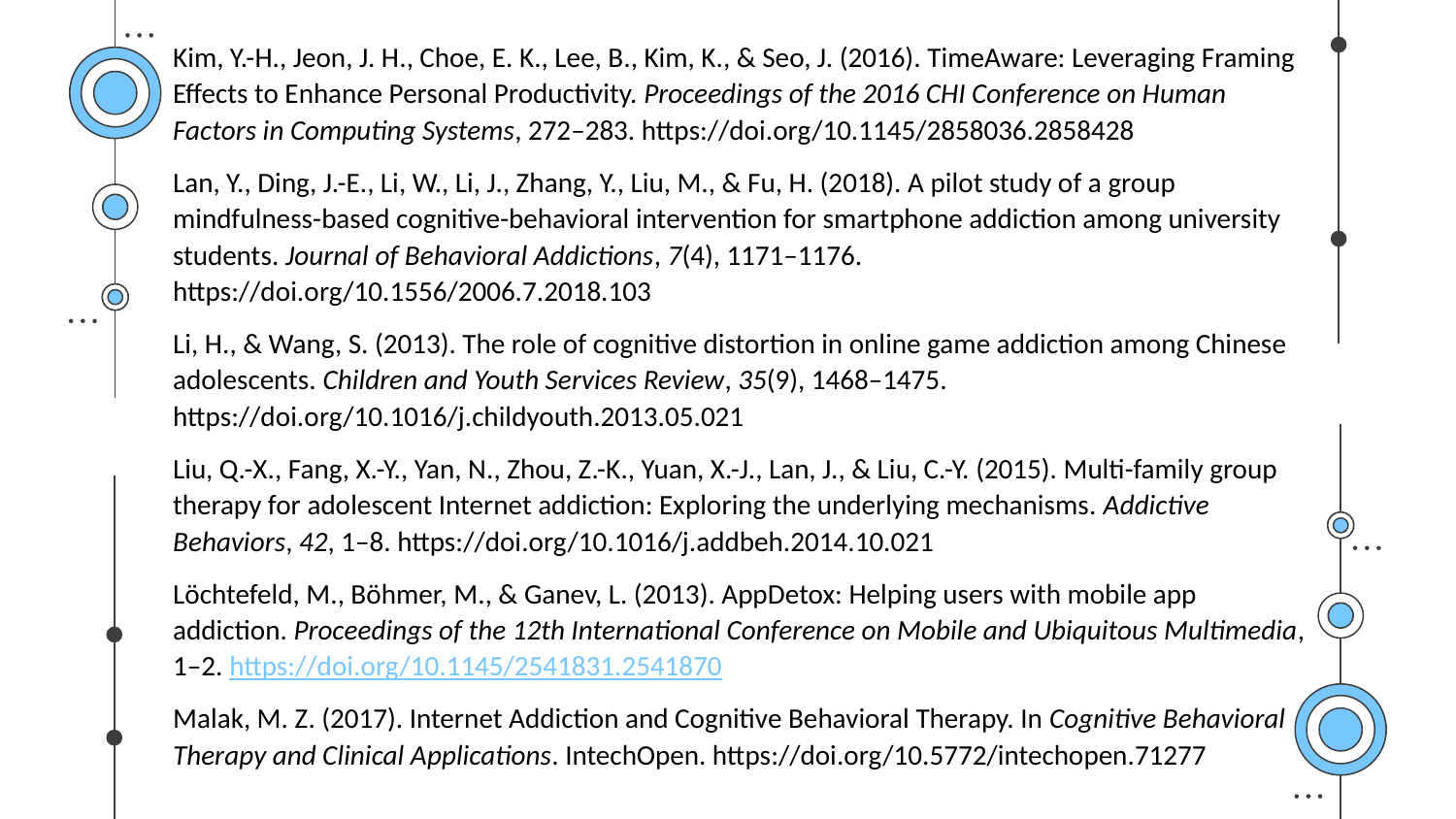

Kim, Y.-H., Jeon, J. H., Choe, E. K., Lee, B., Kim, K., & Seo, J. (2016). TimeAware: Leveraging Framing Effects to Enhance Personal Productivity. Proceedings of the 2016 CHI Conference on Human Factors in Computing Systems, 272–283. https://doi.org/10.1145/2858036.2858428
Lan, Y., Ding, J.-E., Li, W., Li, J., Zhang, Y., Liu, M., & Fu, H. (2018). A pilot study of a group mindfulness-based cognitive-behavioral intervention for smartphone addiction among university students. Journal of Behavioral Addictions, 7(4), 1171–1176. https://doi.org/10.1556/2006.7.2018.103
Li, H., & Wang, S. (2013). The role of cognitive distortion in online game addiction among Chinese adolescents. Children and Youth Services Review, 35(9), 1468–1475. https://doi.org/10.1016/j.childyouth.2013.05.021
Liu, Q.-X., Fang, X.-Y., Yan, N., Zhou, Z.-K., Yuan, X.-J., Lan, J., & Liu, C.-Y. (2015). Multi-family group therapy for adolescent Internet addiction: Exploring the underlying mechanisms. Addictive Behaviors, 42, 1–8. https://doi.org/10.1016/j.addbeh.2014.10.021
Löchtefeld, M., Böhmer, M., & Ganev, L. (2013). AppDetox: Helping users with mobile app addiction. Proceedings of the 12th International Conference on Mobile and Ubiquitous Multimedia, 1–2. https://doi.org/10.1145/2541831.2541870
Malak, M. Z. (2017). Internet Addiction and Cognitive Behavioral Therapy. In Cognitive Behavioral Therapy and Clinical Applications. IntechOpen. https://doi.org/10.5772/intechopen.71277